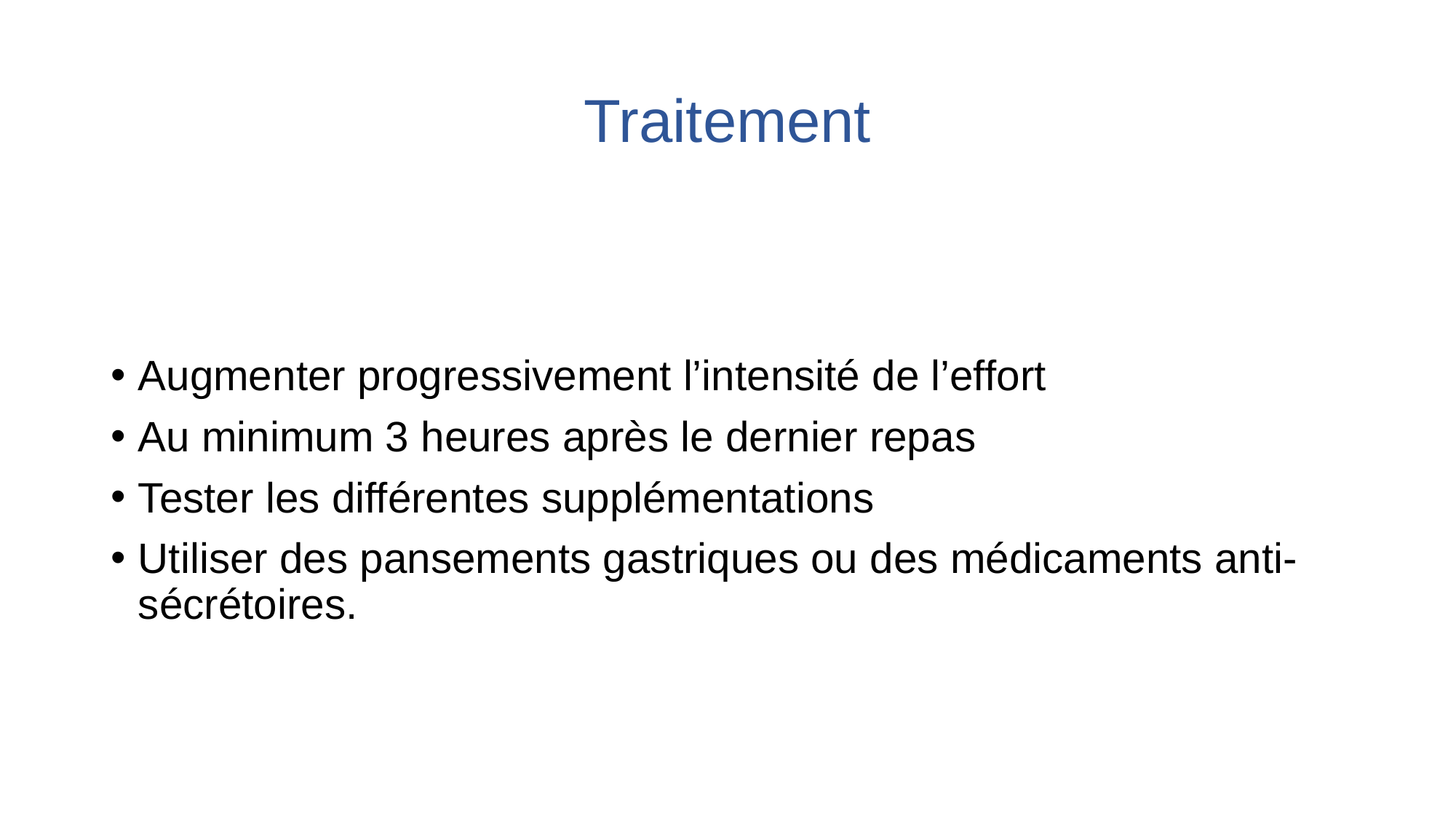

# Traitement
Augmenter progressivement l’intensité de l’effort
Au minimum 3 heures après le dernier repas
Tester les différentes supplémentations
Utiliser des pansements gastriques ou des médicaments anti-sécrétoires.